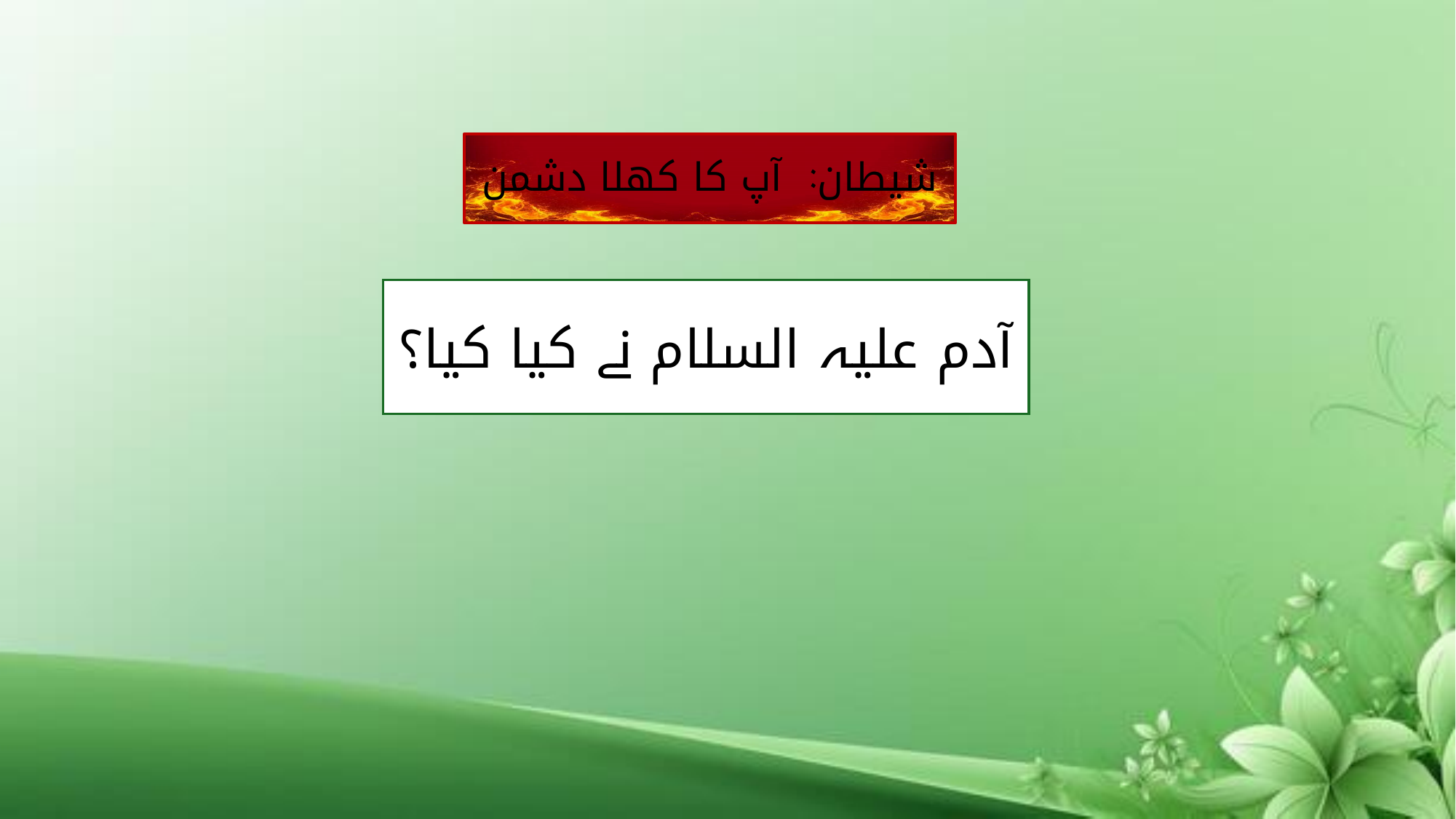

شیطان:  آپ کا کھلا دشمن
# آدم علیہ السلام نے کیا کیا؟